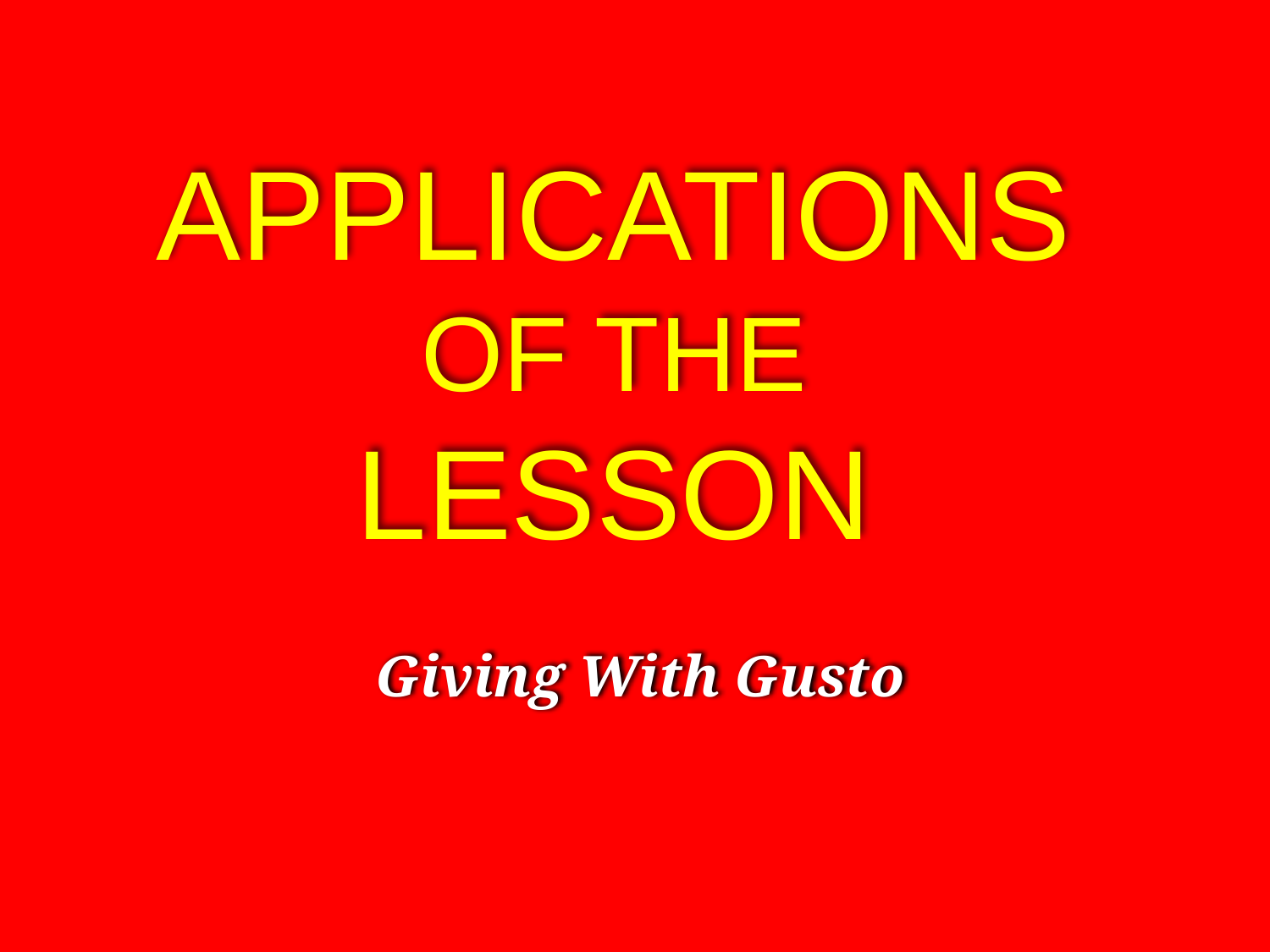

Applications
Of the
lesson
Giving With Gusto